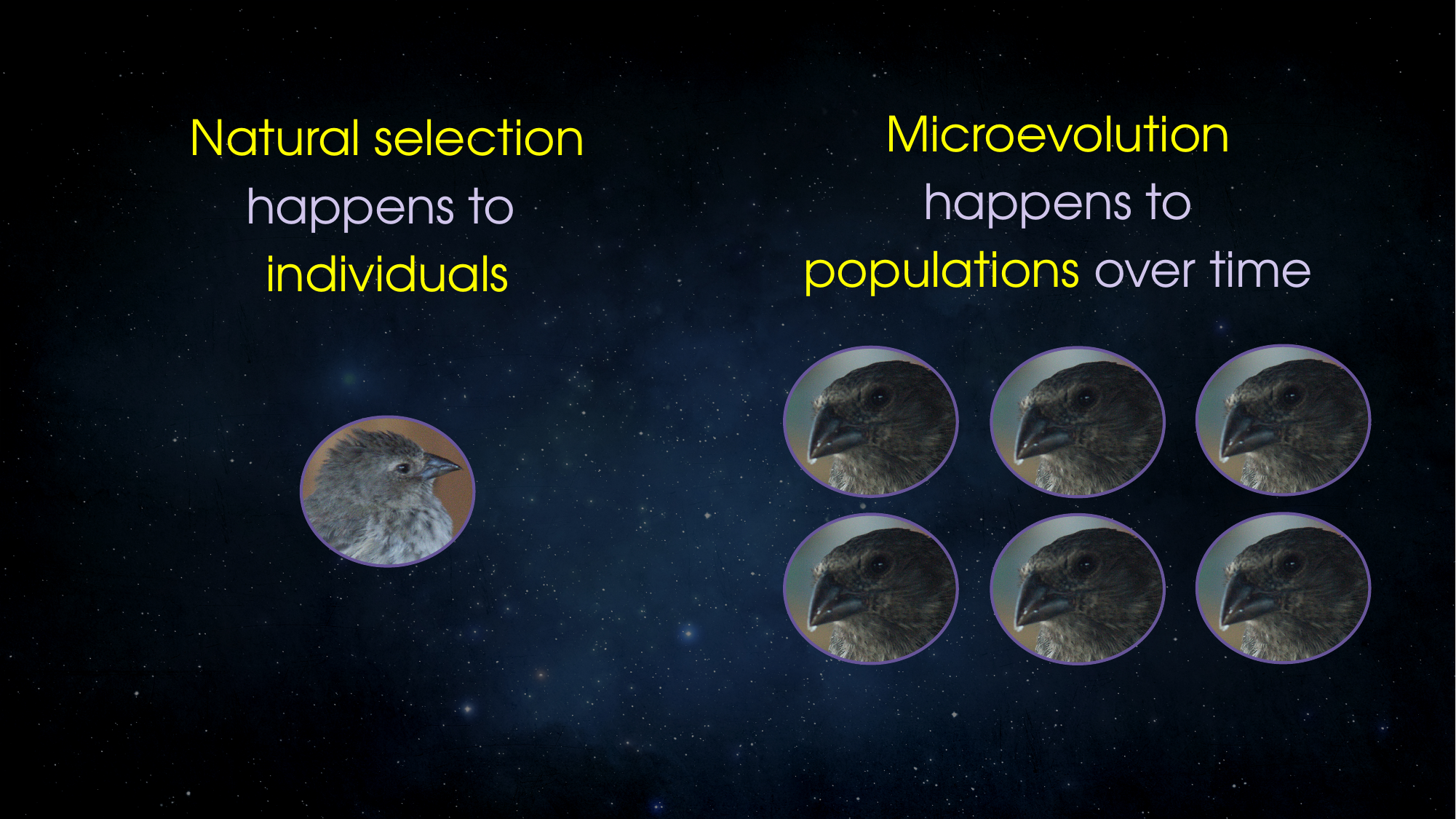

Microevolution
happens to
populations over time

Natural selection
happens to
individuals